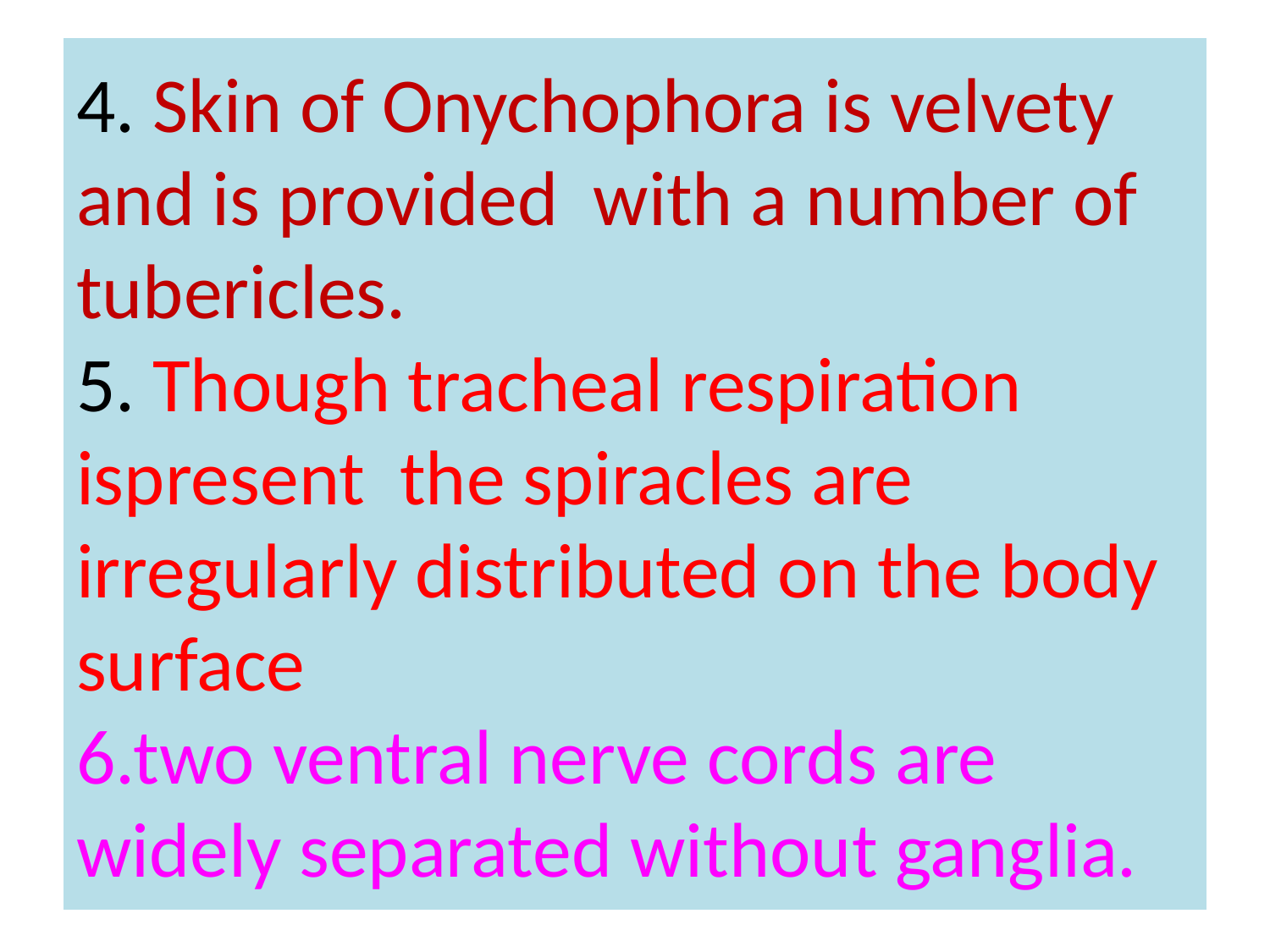

# 4. Skin of Onychophora is velvety and is provided  with a number of  tubericles. 5. Though tracheal respiration ispresent  the spiracles are irregularly distributed on the body surface 6.two ventral nerve cords are widely separated without ganglia.